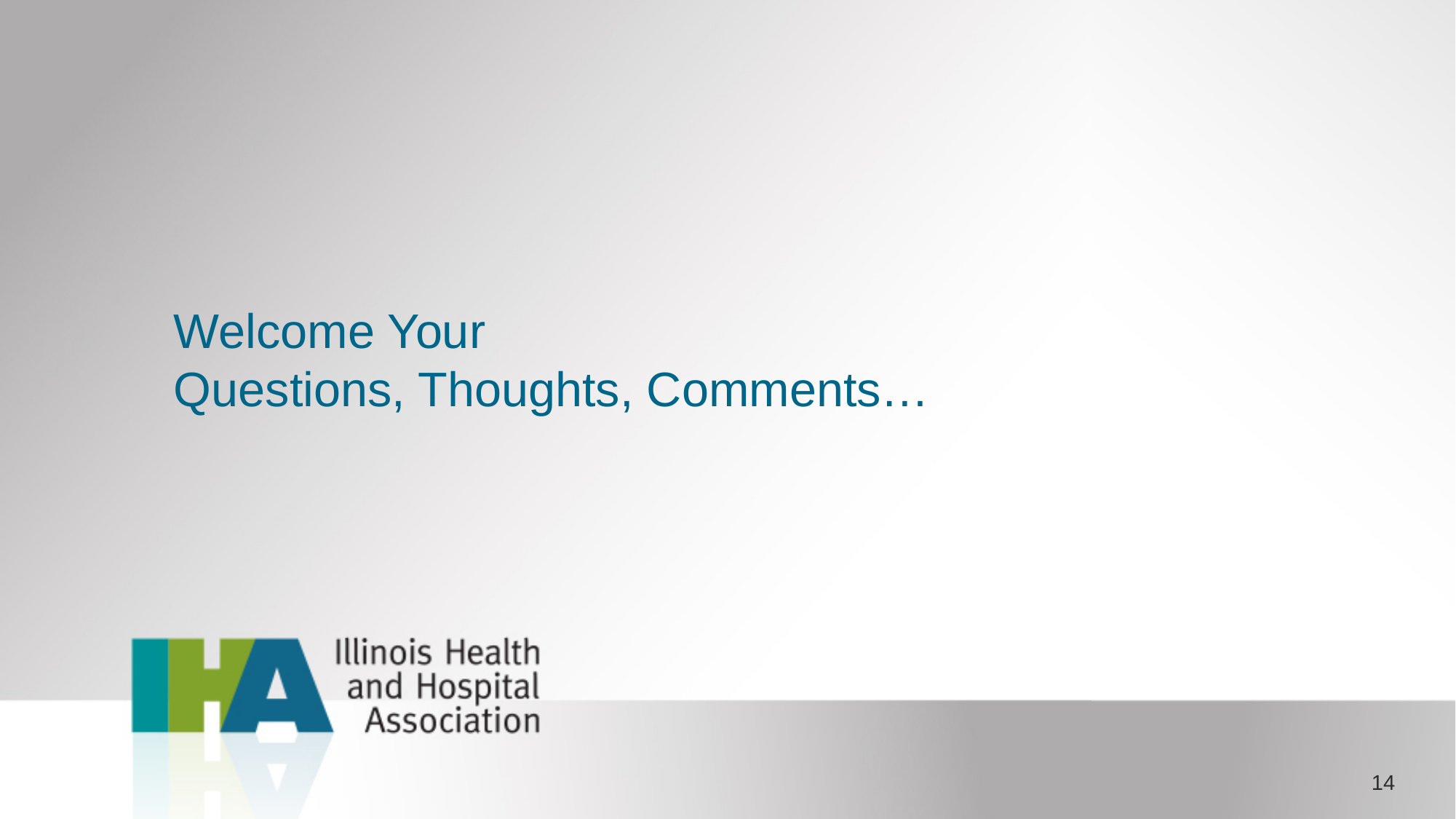

# Welcome Your Questions, Thoughts, Comments…
14